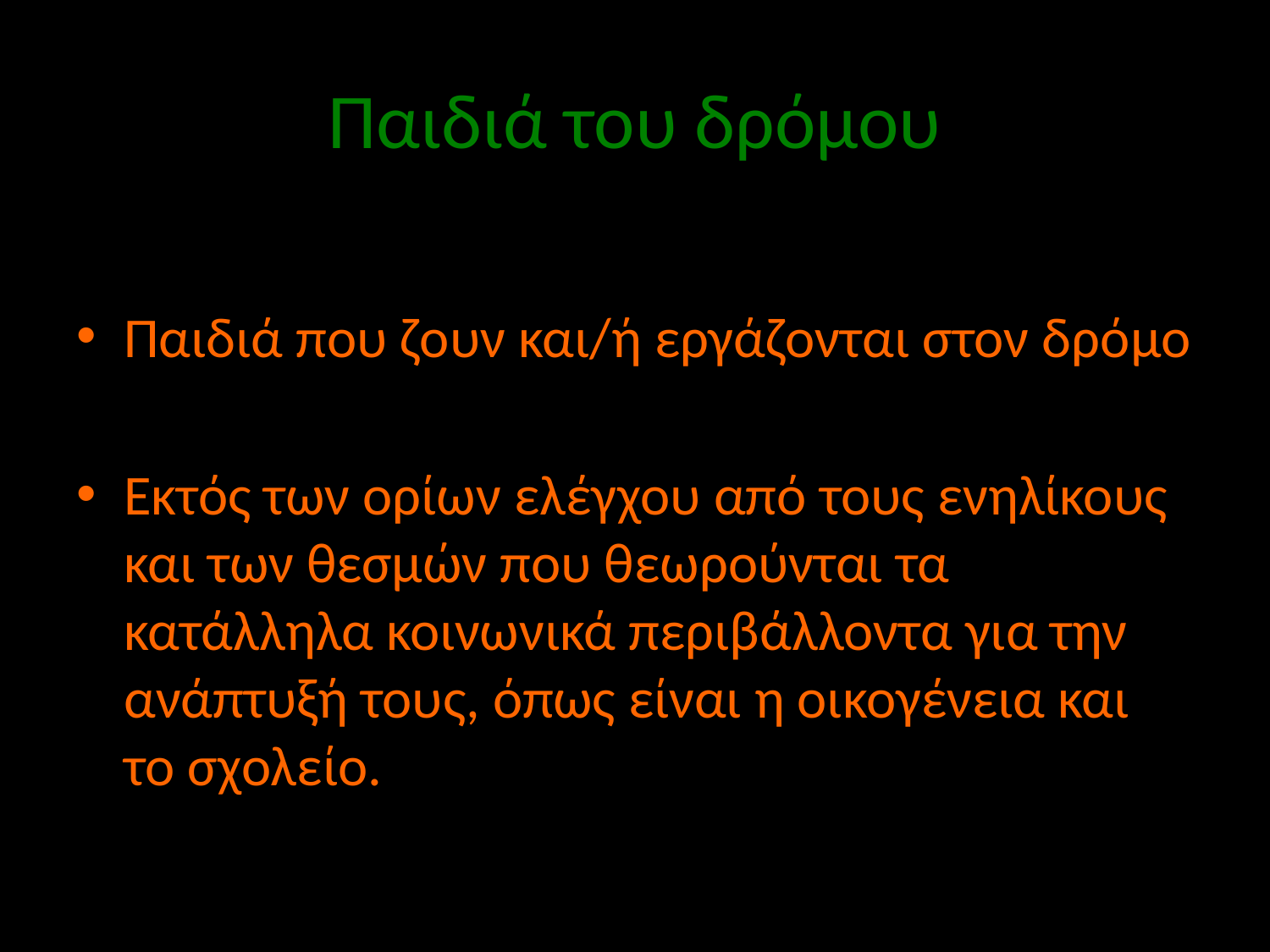

# Παιδιά του δρόμου
Παιδιά που ζουν και/ή εργάζονται στον δρόμο

Εκτός των ορίων ελέγχου από τους ενηλίκους και των θεσμών που θεωρούνται τα κατάλληλα κοινωνικά περιβάλλοντα για την ανάπτυξή τους, όπως είναι η οικογένεια και το σχολείο.